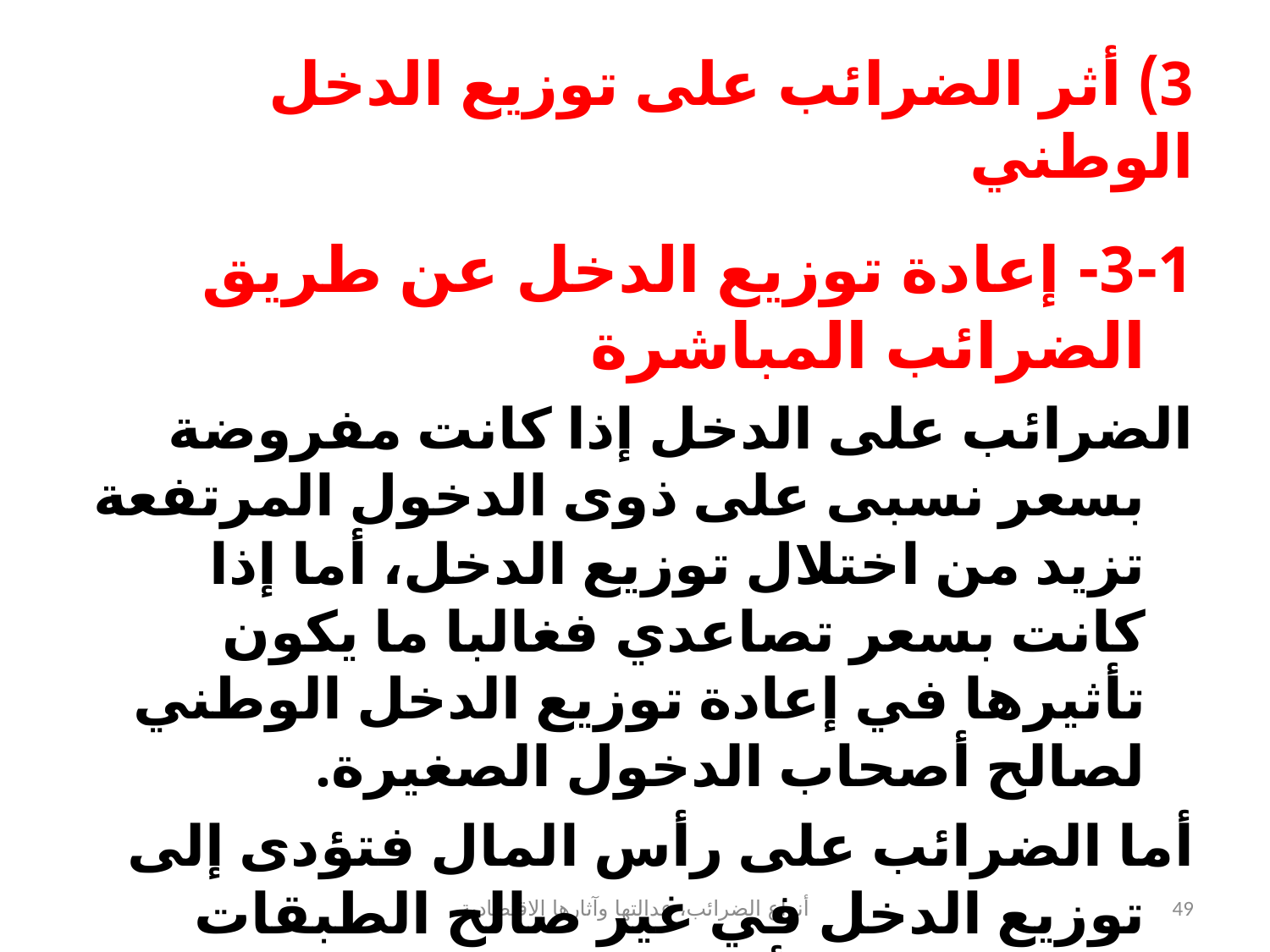

# 3) أثر الضرائب على توزيع الدخل الوطني
3-1- إعادة توزيع الدخل عن طريق الضرائب المباشرة
الضرائب على الدخل إذا كانت مفروضة بسعر نسبى على ذوى الدخول المرتفعة تزيد من اختلال توزيع الدخل، أما إذا كانت بسعر تصاعدي فغالبا ما يكون تأثيرها في إعادة توزيع الدخل الوطني لصالح أصحاب الدخول الصغيرة.
أما الضرائب على رأس المال فتؤدى إلى توزيع الدخل في غير صالح الطبقات الغنية مالكة رأس المال.
أنواع الضرائب، عدالتها وآثارها الاقتصادية
49